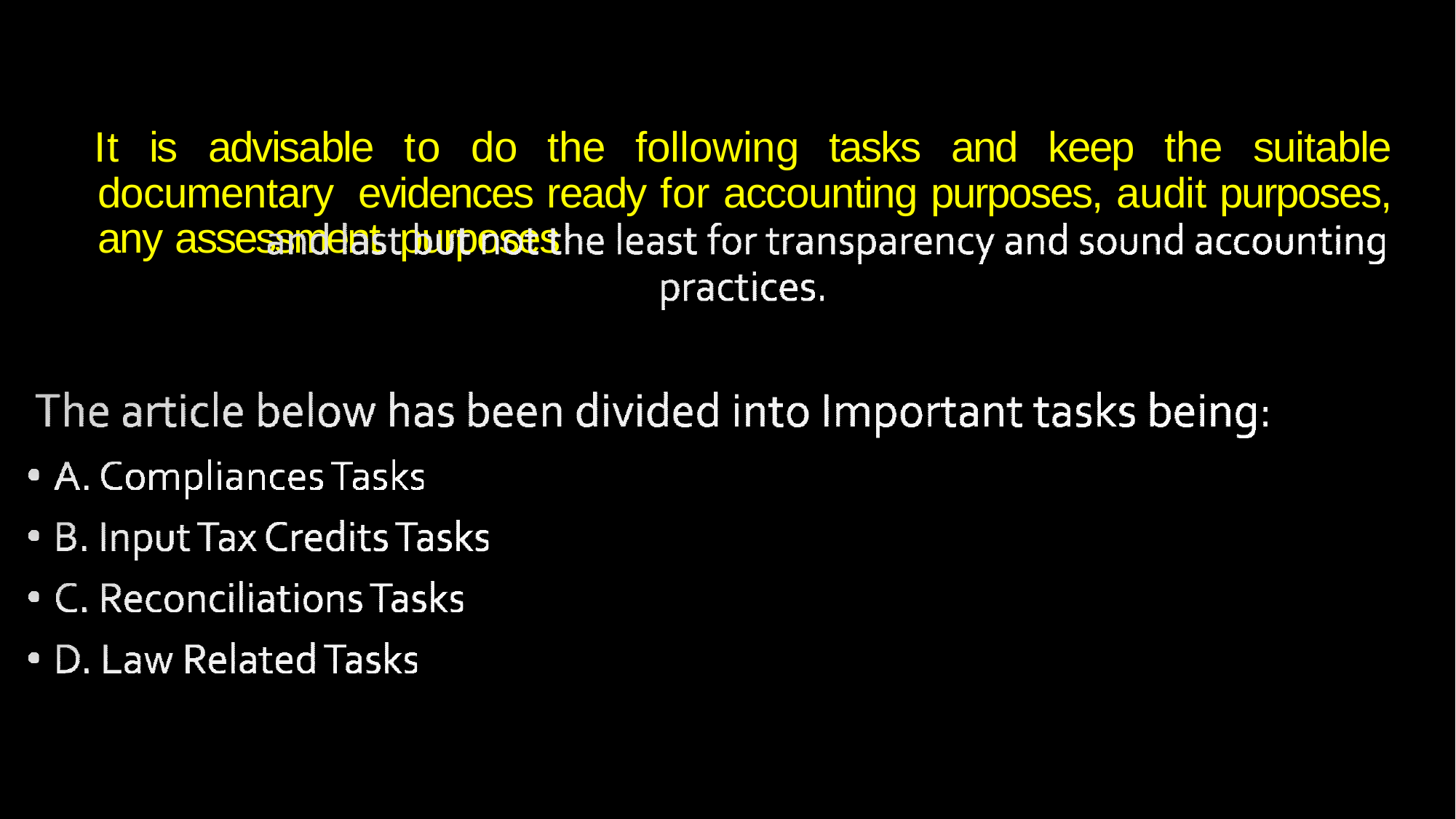

# It is advisable to do the following tasks and keep the suitable documentary  evidences ready for accounting purposes, audit purposes, any assessment  purposes